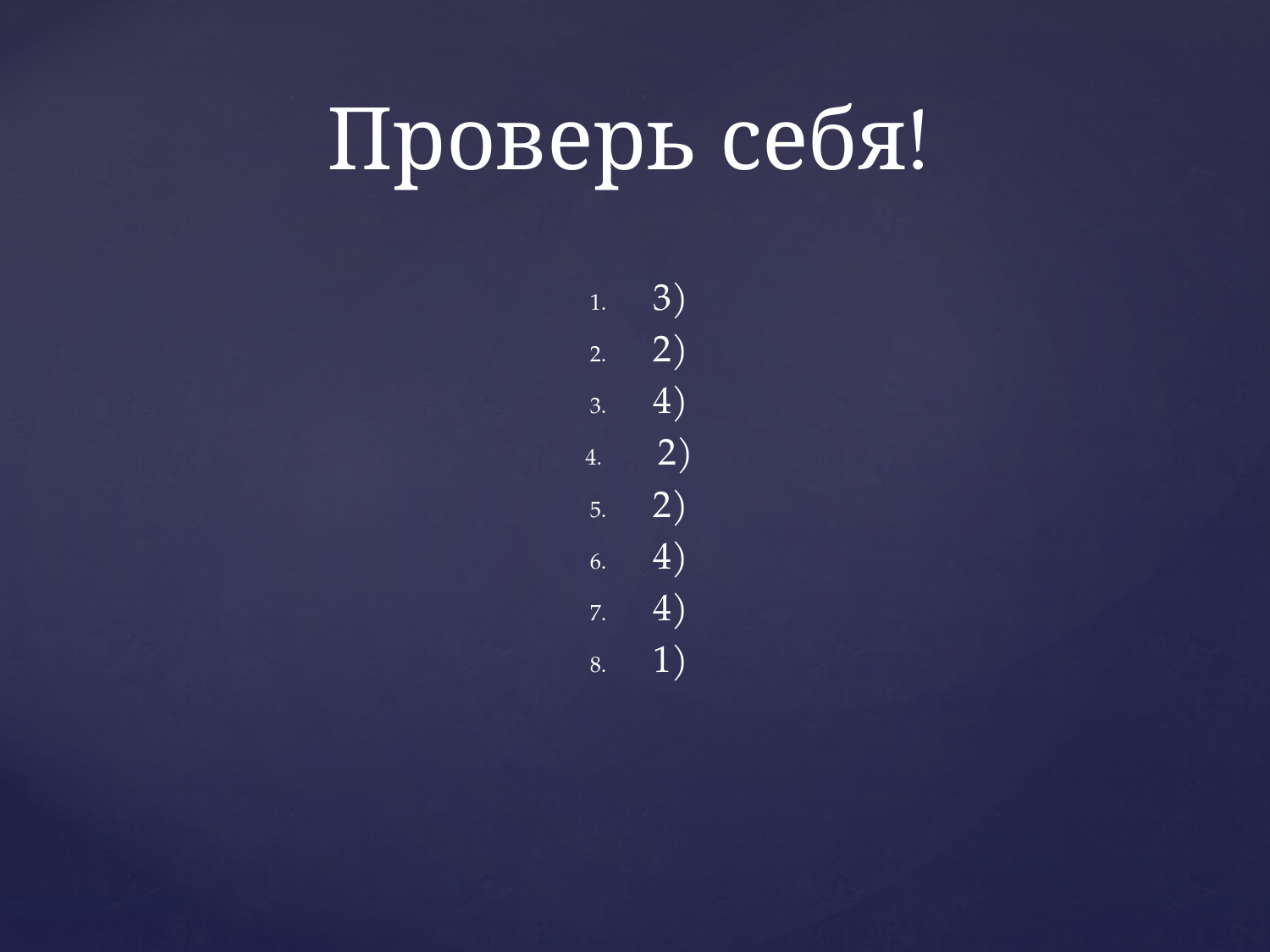

# Проверь себя!
3)
2)
4)
 2)
2)
4)
4)
1)